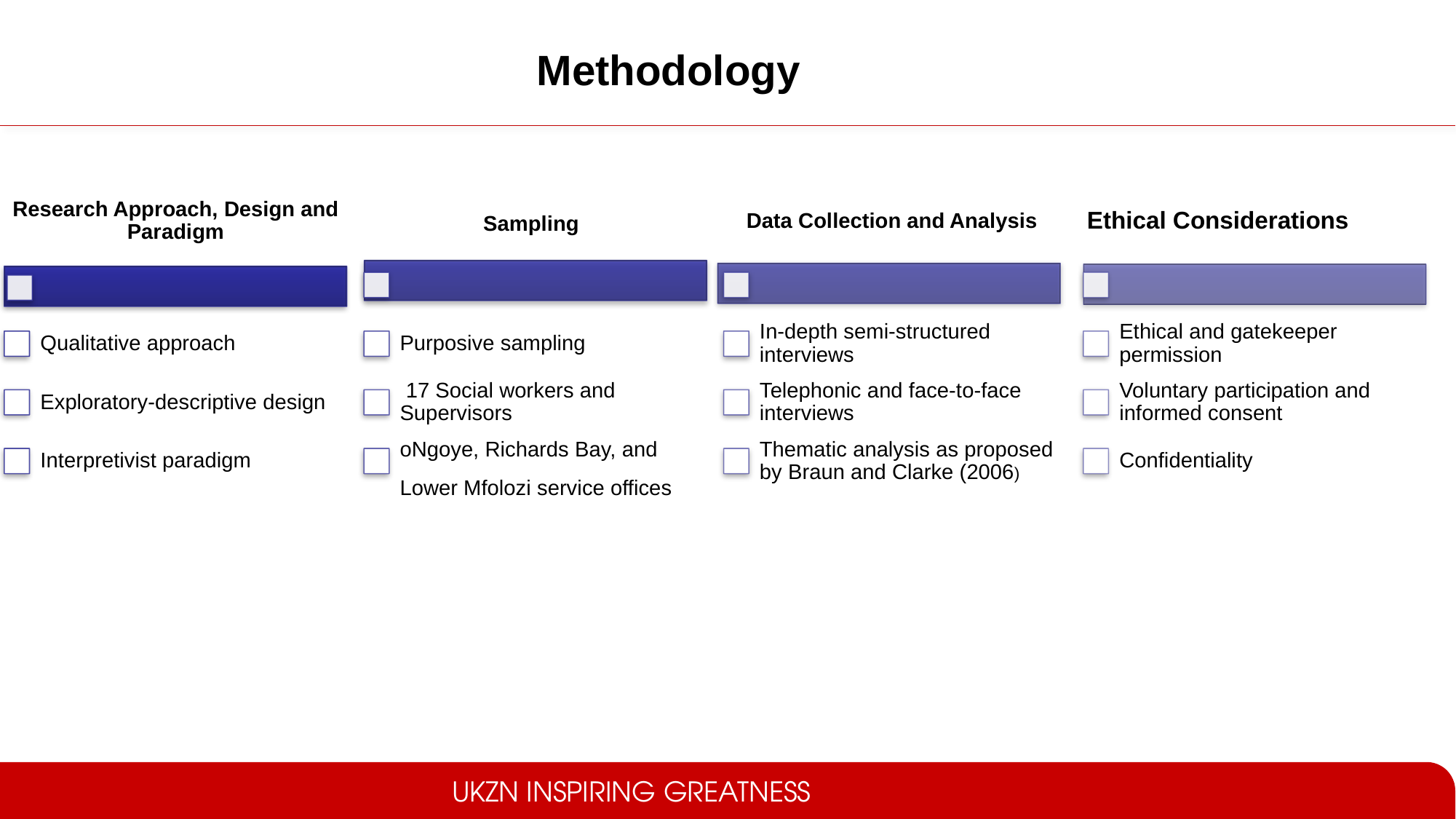

# Methodology
Research Approach, Design and Paradigm
Qualitative approach
Exploratory-descriptive design
Interpretivist paradigm
Sampling
Purposive sampling
 17 Social workers and Supervisors
oNgoye, Richards Bay, and Lower Mfolozi service offices
Data Collection and Analysis
In-depth semi-structured interviews
Telephonic and face-to-face interviews
Thematic analysis as proposed by Braun and Clarke (2006)
Ethical Considerations
Ethical and gatekeeper permission
Voluntary participation and informed consent
Confidentiality